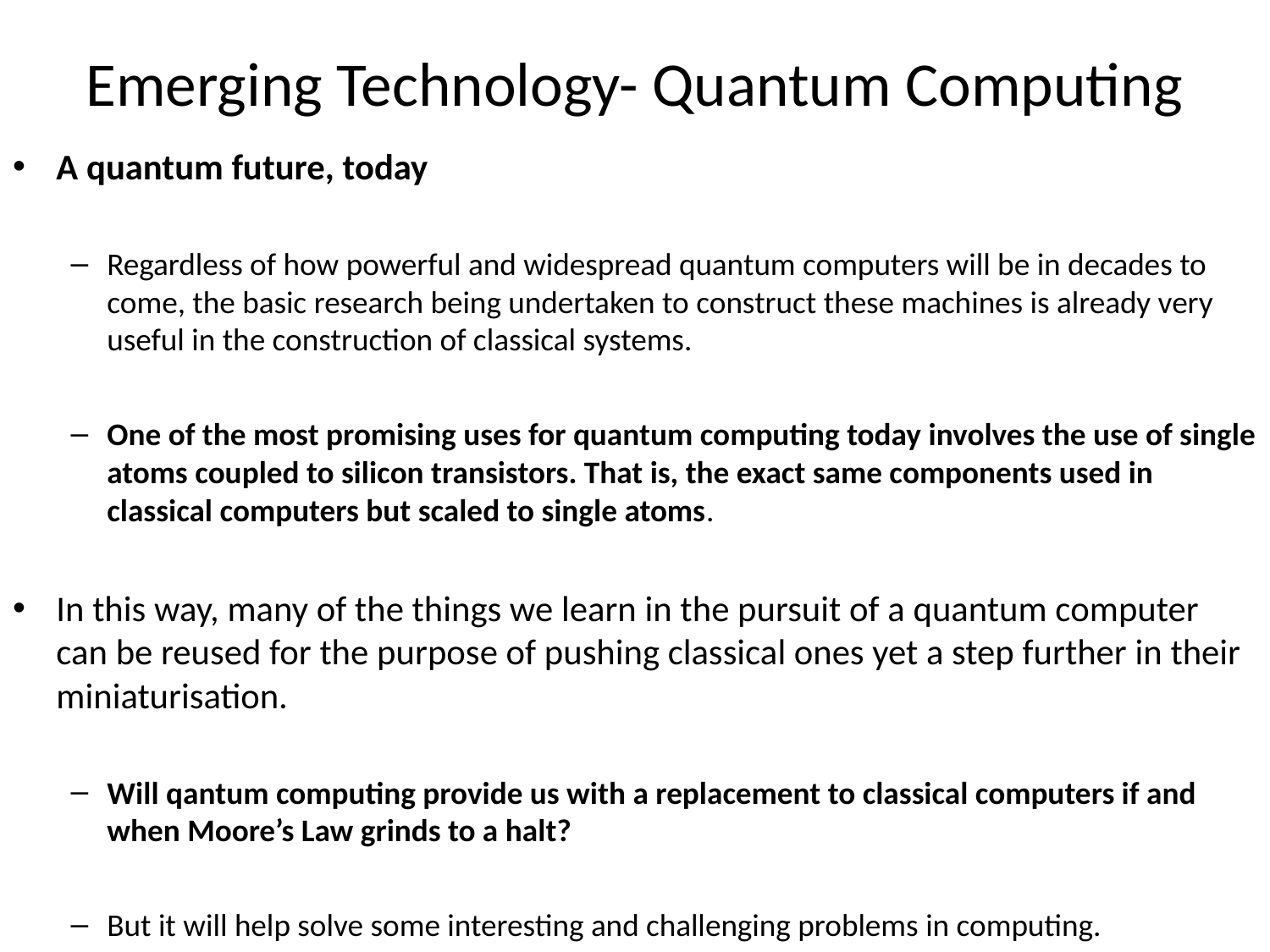

# Emerging Technology- Quantum Computing
A quantum future, today

Regardless of how powerful and widespread quantum computers will be in decades to come, the basic research being undertaken to construct these machines is already very useful in the construction of classical systems.

One of the most promising uses for quantum computing today involves the use of single atoms coupled to silicon transistors. That is, the exact same components used in classical computers but scaled to single atoms.

In this way, many of the things we learn in the pursuit of a quantum computer can be reused for the purpose of pushing classical ones yet a step further in their miniaturisation.

Will qantum computing provide us with a replacement to classical computers if and when Moore’s Law grinds to a halt?

But it will help solve some interesting and challenging problems in computing.